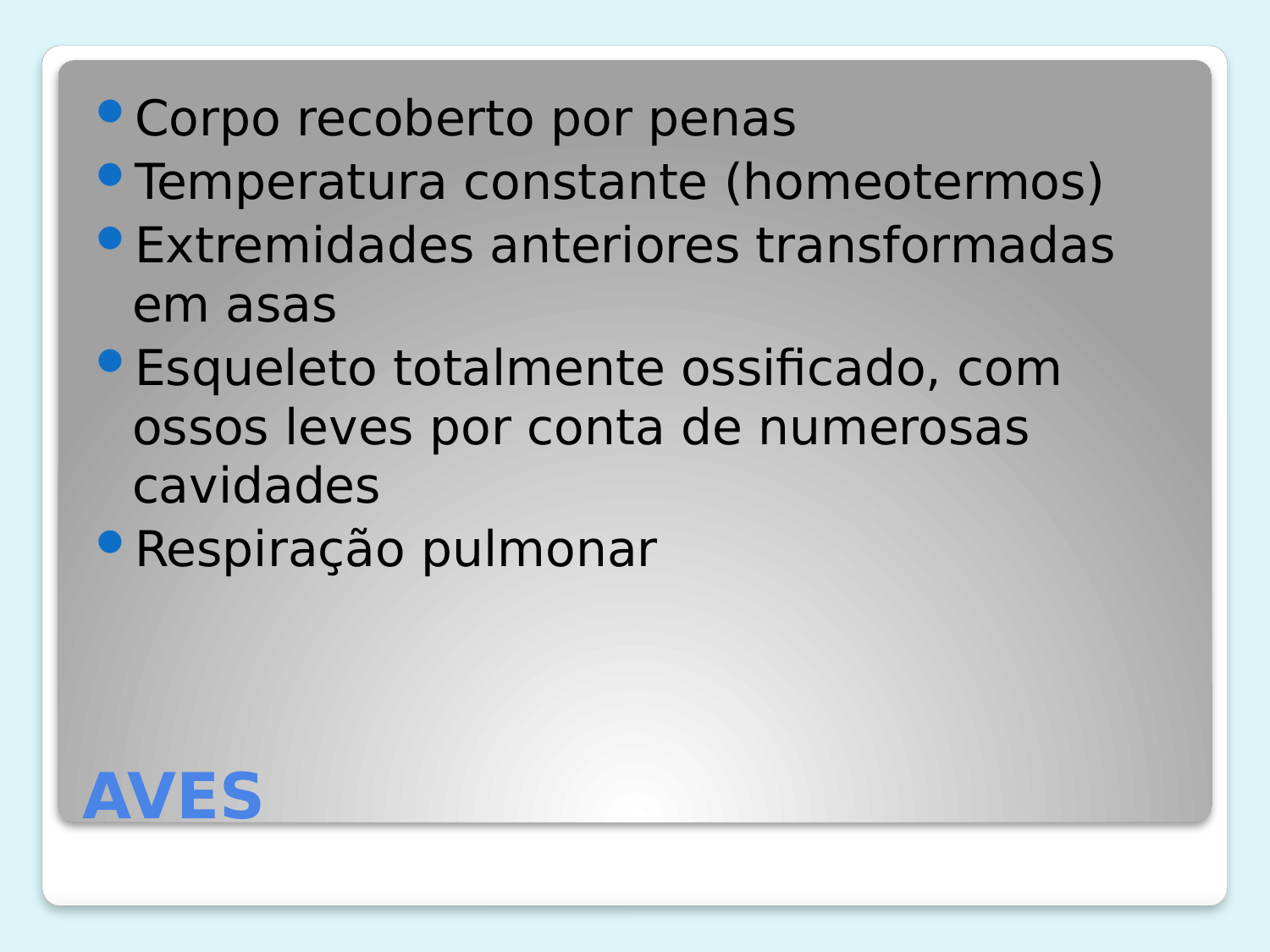

Corpo recoberto por penas
Temperatura constante (homeotermos)
Extremidades anteriores transformadas em asas
Esqueleto totalmente ossificado, com ossos leves por conta de numerosas cavidades
Respiração pulmonar

# AVES